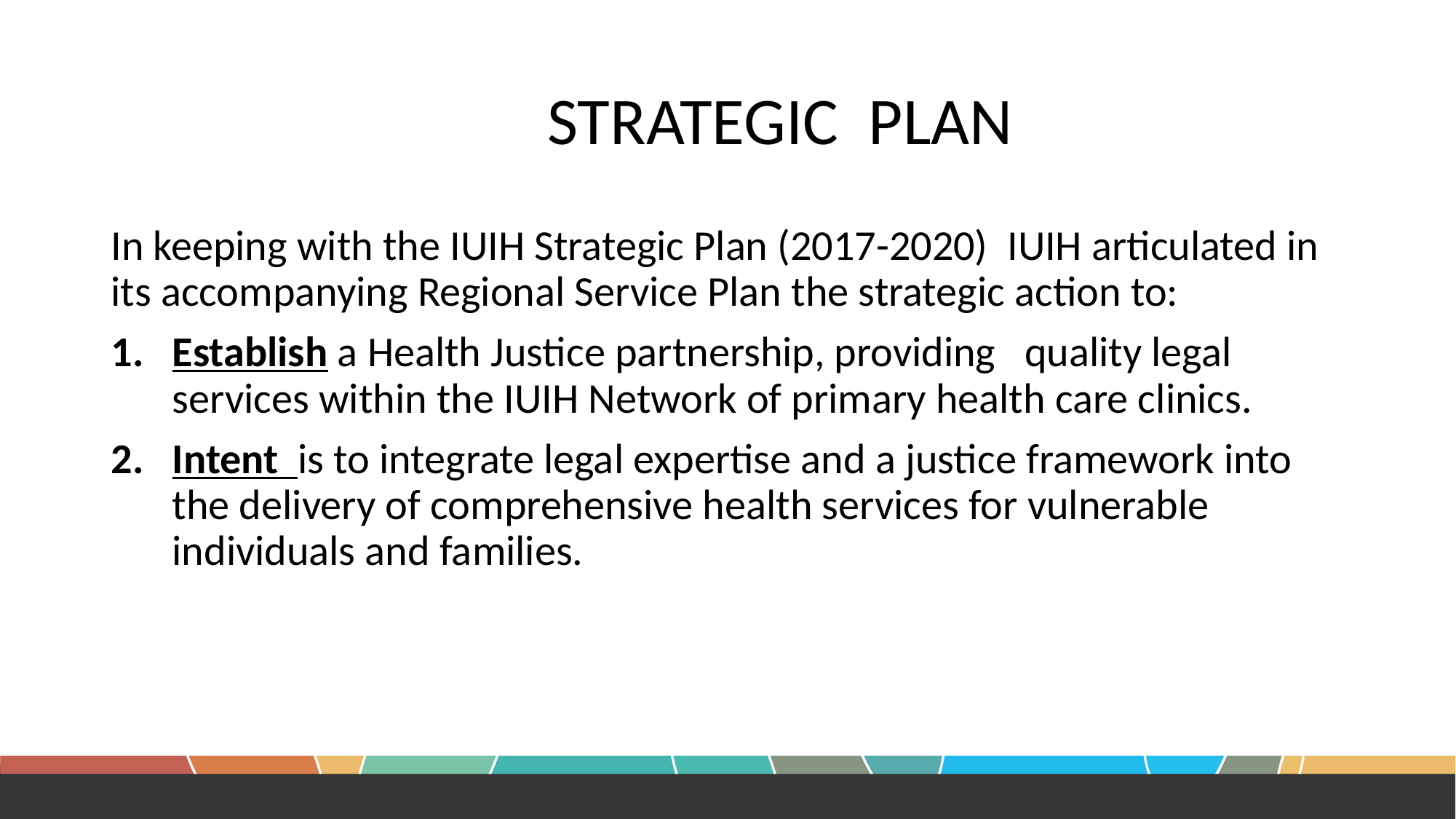

# STRATEGIC  PLAN
In keeping with the IUIH Strategic Plan (2017-2020)  IUIH articulated in its accompanying Regional Service Plan the strategic action to:
Establish a Health Justice partnership, providing   quality legal services within the IUIH Network of primary health care clinics.
Intent  is to integrate legal expertise and a justice framework into the delivery of comprehensive health services for vulnerable individuals and families.